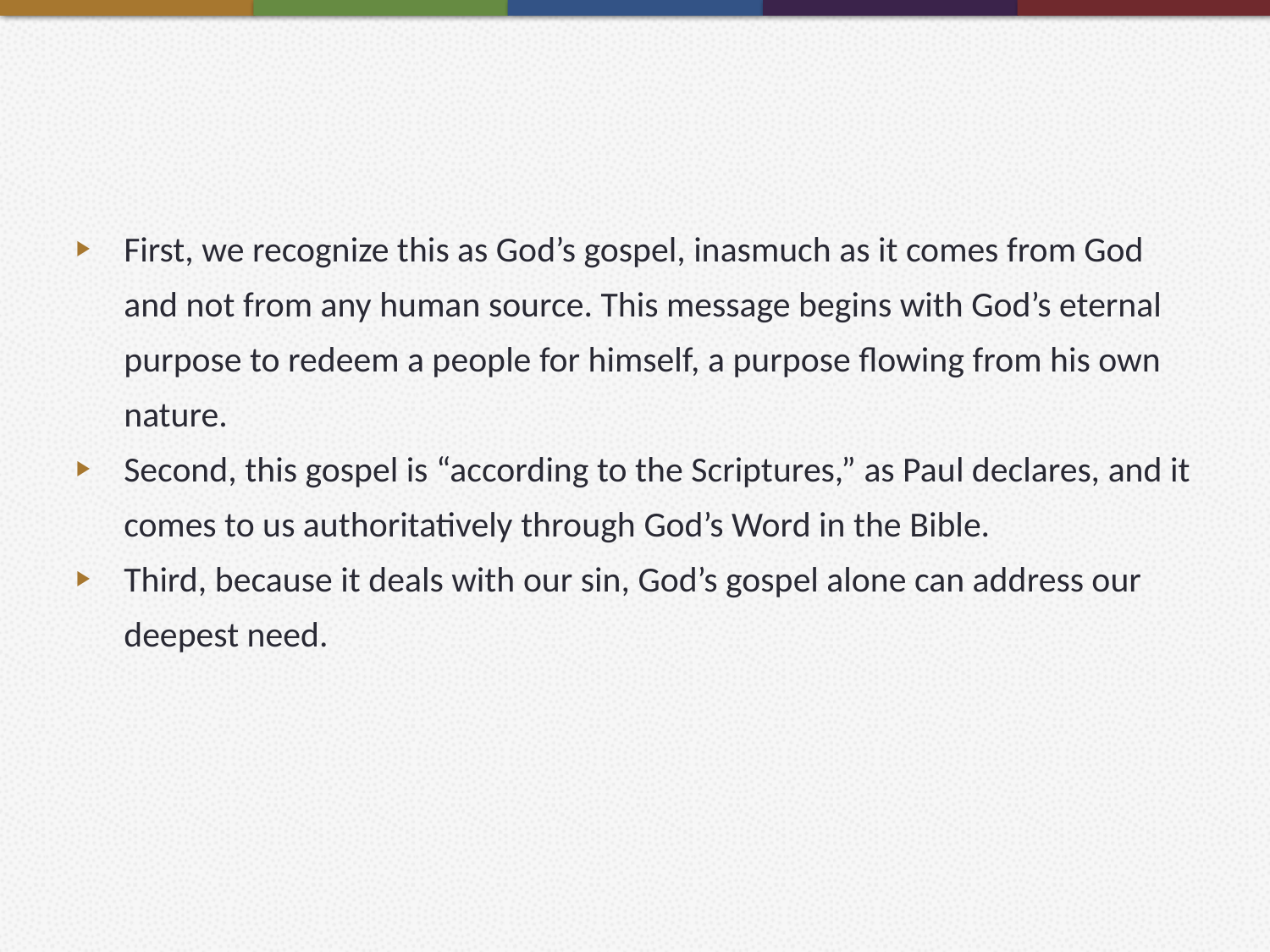

#
First, we recognize this as God’s gospel, inasmuch as it comes from God and not from any human source. This message begins with God’s eternal purpose to redeem a people for himself, a purpose flowing from his own nature.
Second, this gospel is “according to the Scriptures,” as Paul declares, and it comes to us authoritatively through God’s Word in the Bible.
Third, because it deals with our sin, God’s gospel alone can address our deepest need.